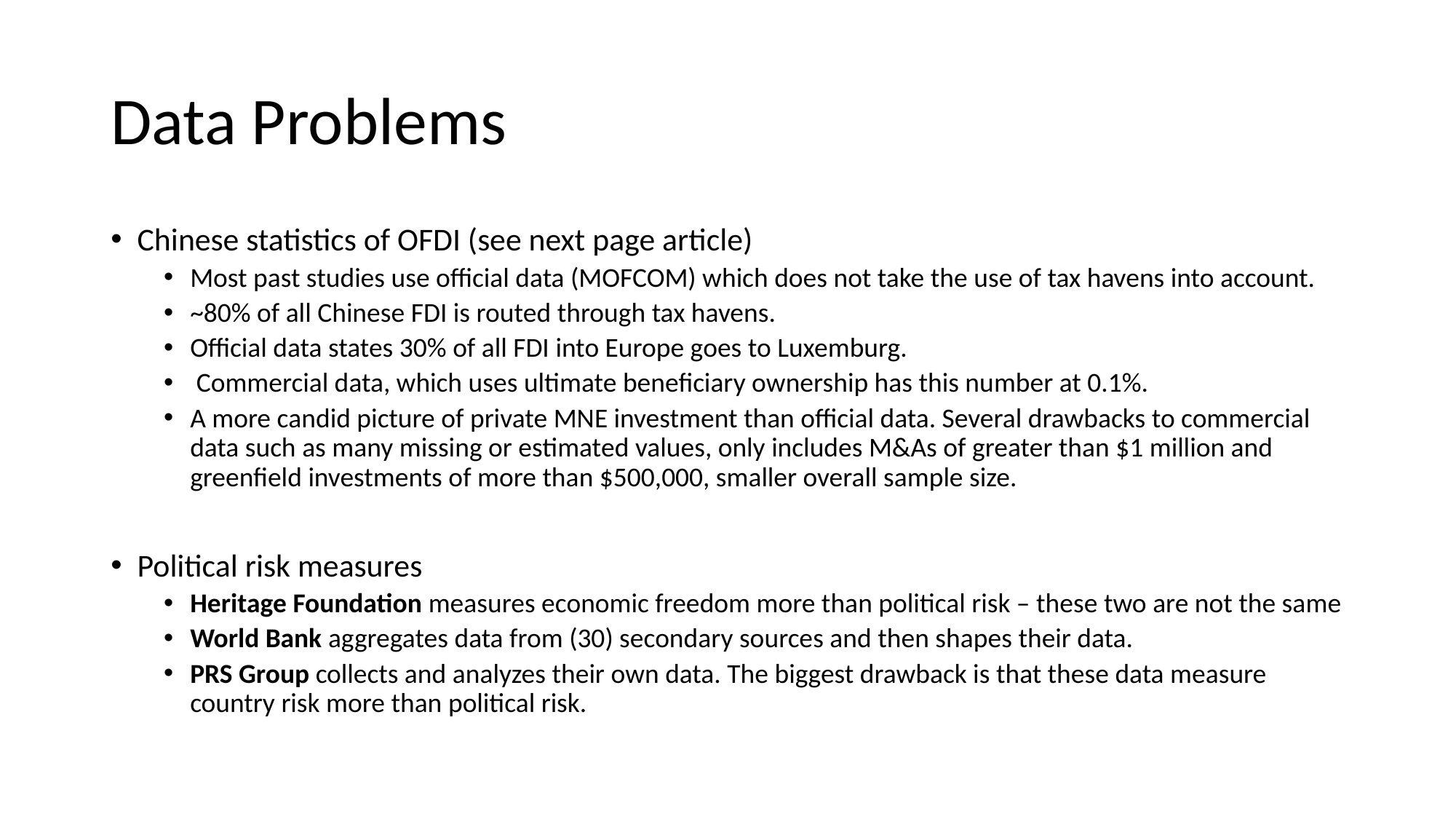

# Data Problems
Chinese statistics of OFDI (see next page article)
Most past studies use official data (MOFCOM) which does not take the use of tax havens into account.
~80% of all Chinese FDI is routed through tax havens.
Official data states 30% of all FDI into Europe goes to Luxemburg.
 Commercial data, which uses ultimate beneficiary ownership has this number at 0.1%.
A more candid picture of private MNE investment than official data. Several drawbacks to commercial data such as many missing or estimated values, only includes M&As of greater than $1 million and greenfield investments of more than $500,000, smaller overall sample size.

Political risk measures
Heritage Foundation measures economic freedom more than political risk – these two are not the same
World Bank aggregates data from (30) secondary sources and then shapes their data.
PRS Group collects and analyzes their own data. The biggest drawback is that these data measure country risk more than political risk.